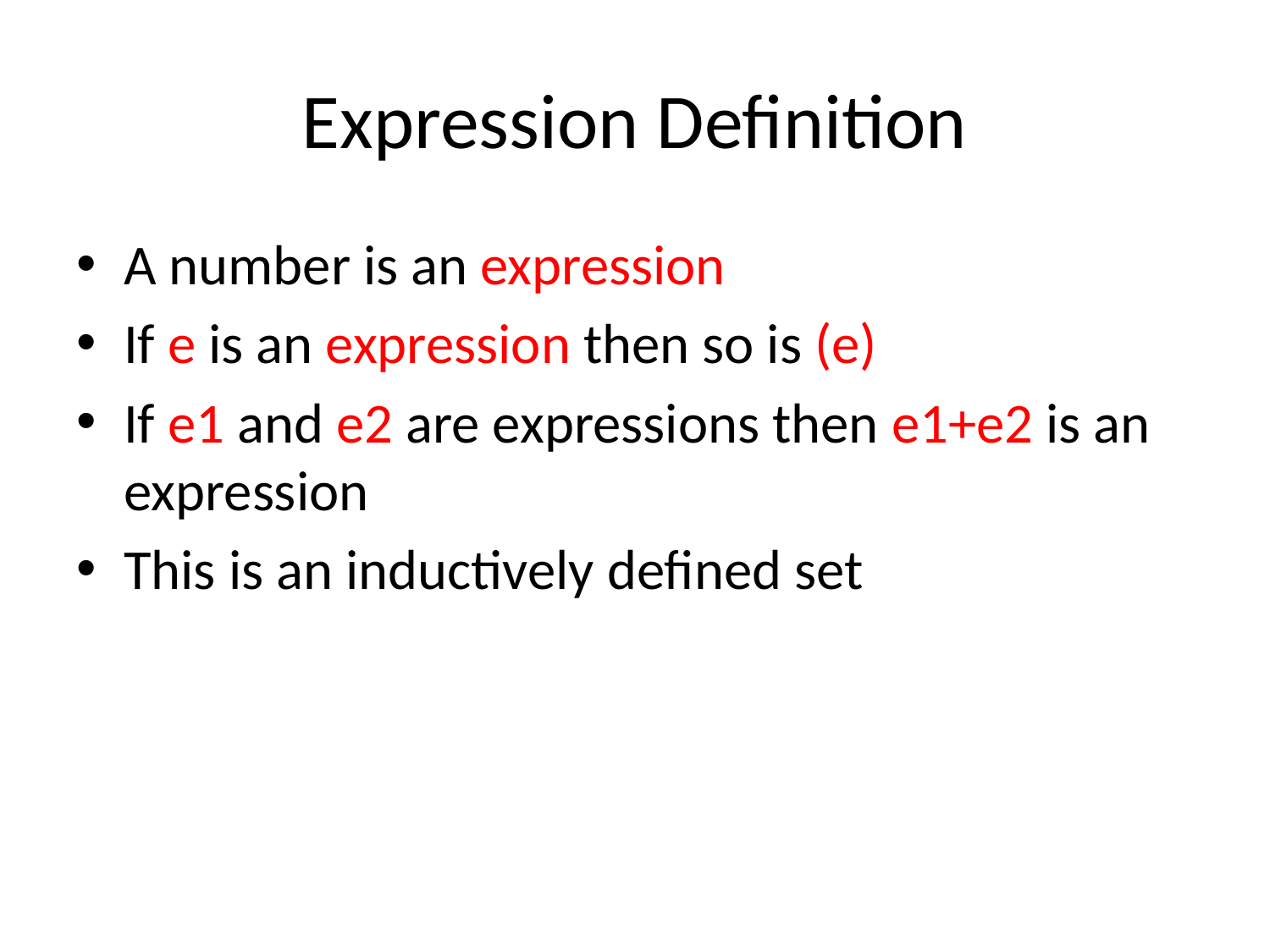

# Expression Definition
A number is an expression
If e is an expression then so is (e)
If e1 and e2 are expressions then e1+e2 is an expression
This is an inductively defined set